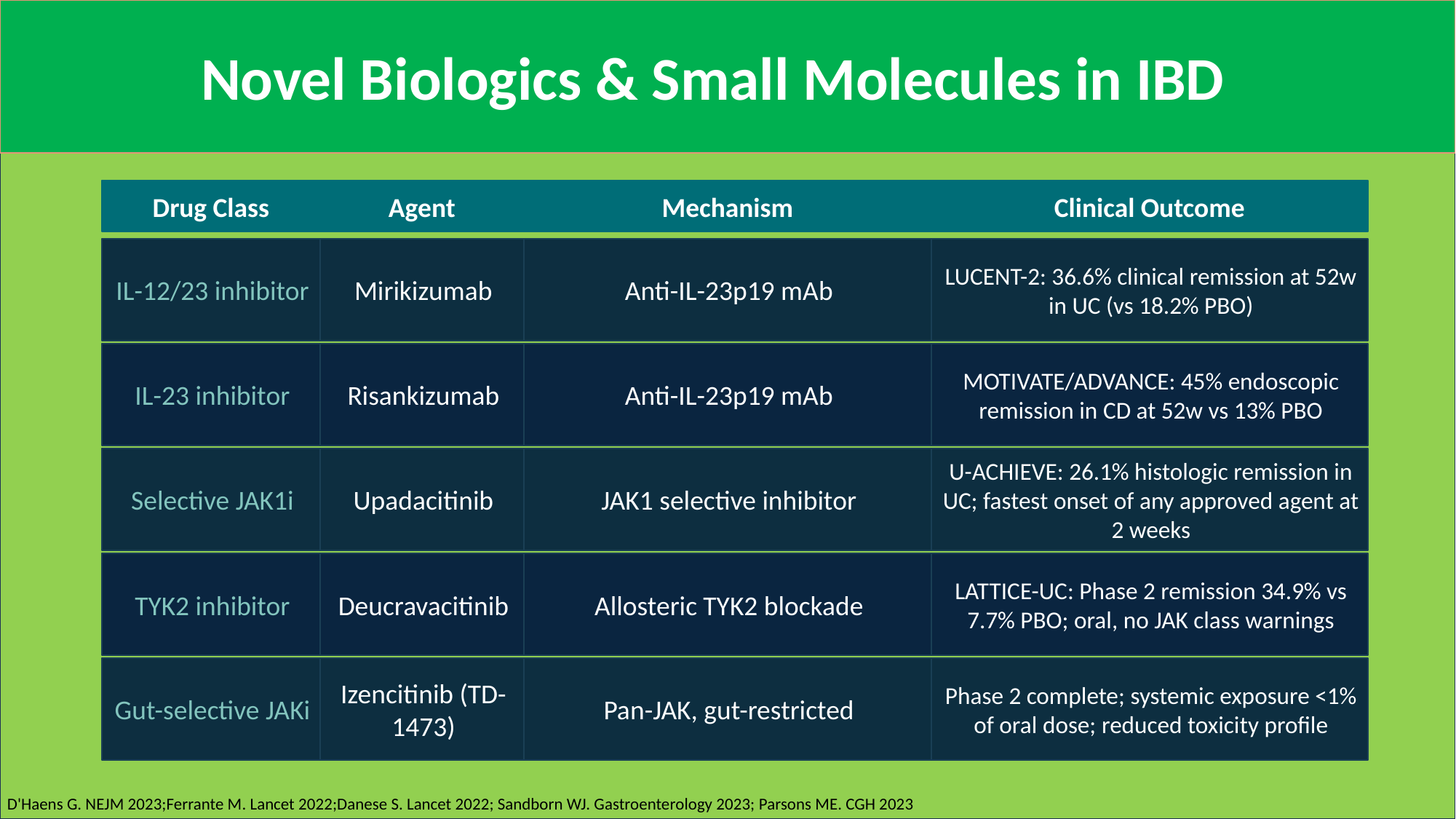

Novel Biologics & Small Molecules in IBD

Drug Class
Agent
Mechanism
Clinical Outcome

IL-12/23 inhibitor
Mirikizumab
Anti-IL-23p19 mAb
LUCENT-2: 36.6% clinical remission at 52w in UC (vs 18.2% PBO)

IL-23 inhibitor
Risankizumab
Anti-IL-23p19 mAb
MOTIVATE/ADVANCE: 45% endoscopic remission in CD at 52w vs 13% PBO

Selective JAK1i
Upadacitinib
JAK1 selective inhibitor
U-ACHIEVE: 26.1% histologic remission in UC; fastest onset of any approved agent at 2 weeks

TYK2 inhibitor
Deucravacitinib
Allosteric TYK2 blockade
LATTICE-UC: Phase 2 remission 34.9% vs 7.7% PBO; oral, no JAK class warnings

Gut-selective JAKi
Izencitinib (TD-1473)
Pan-JAK, gut-restricted
Phase 2 complete; systemic exposure <1% of oral dose; reduced toxicity profile
D'Haens G. NEJM 2023;Ferrante M. Lancet 2022;Danese S. Lancet 2022; Sandborn WJ. Gastroenterology 2023; Parsons ME. CGH 2023